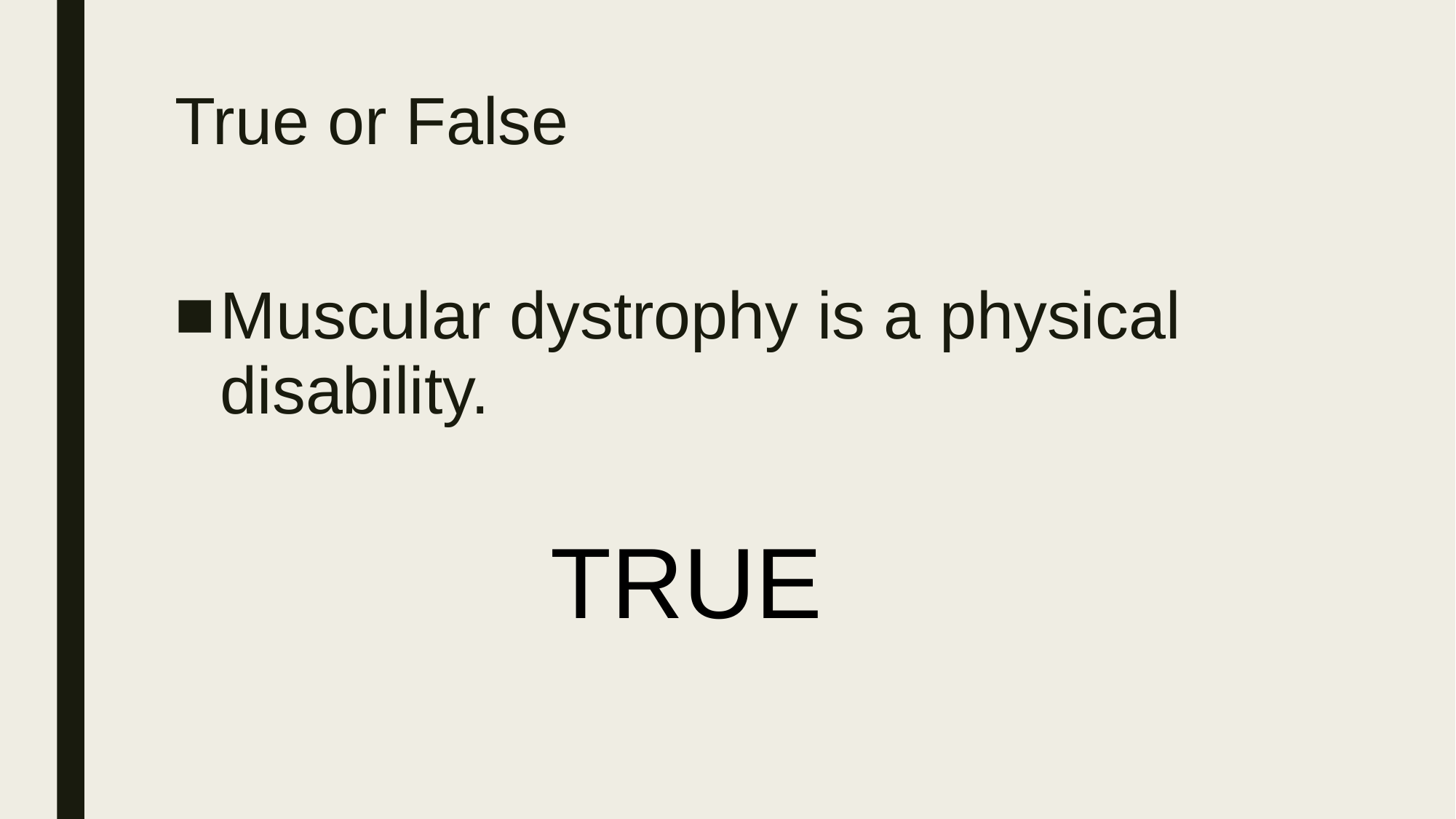

# True or False
Muscular dystrophy is a physical disability.
TRUE